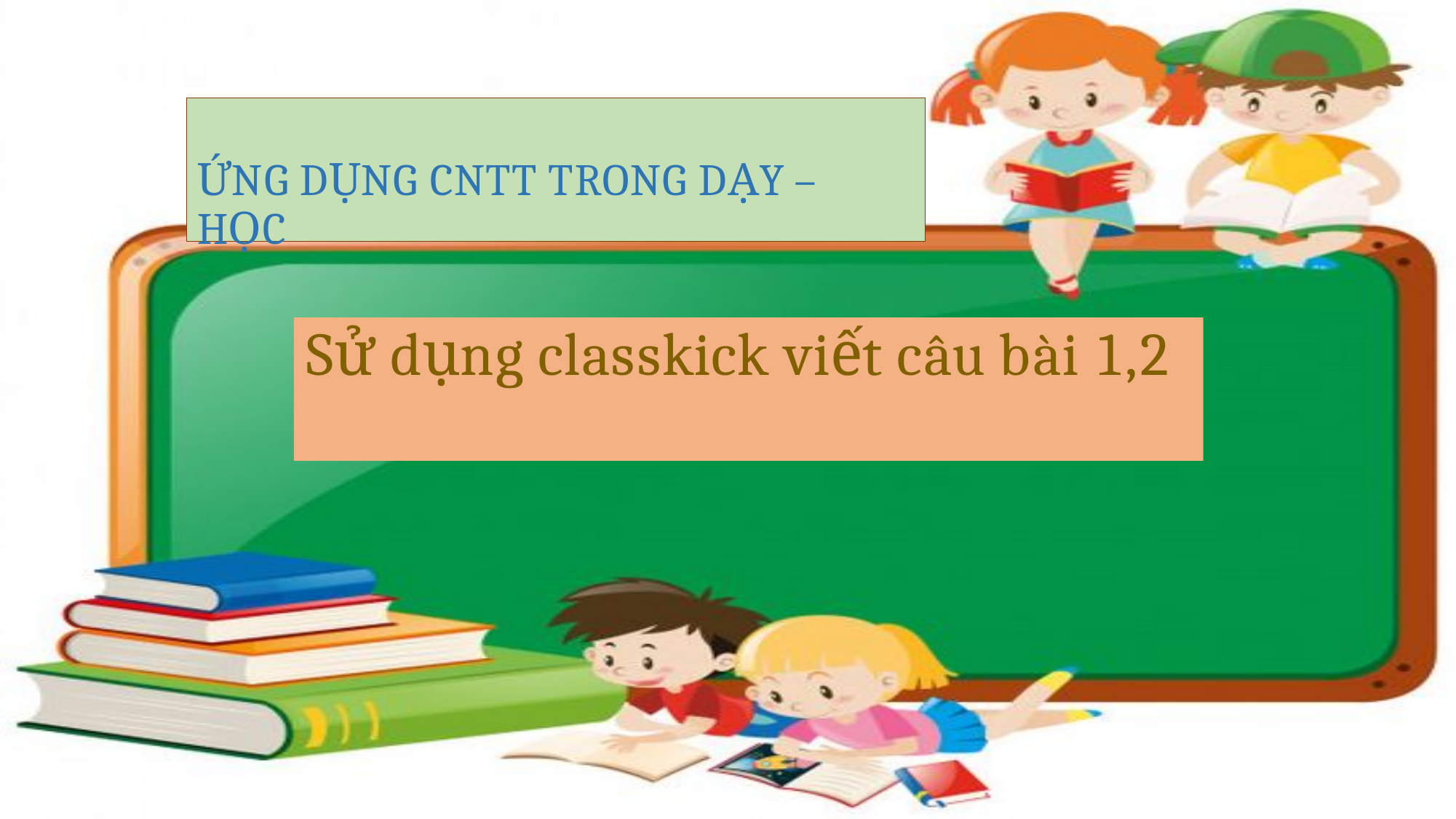

ỨNG DỤNG CNTT TRONG DẠY – HỌC
Sử dụng classkick viết câu bài 1,2